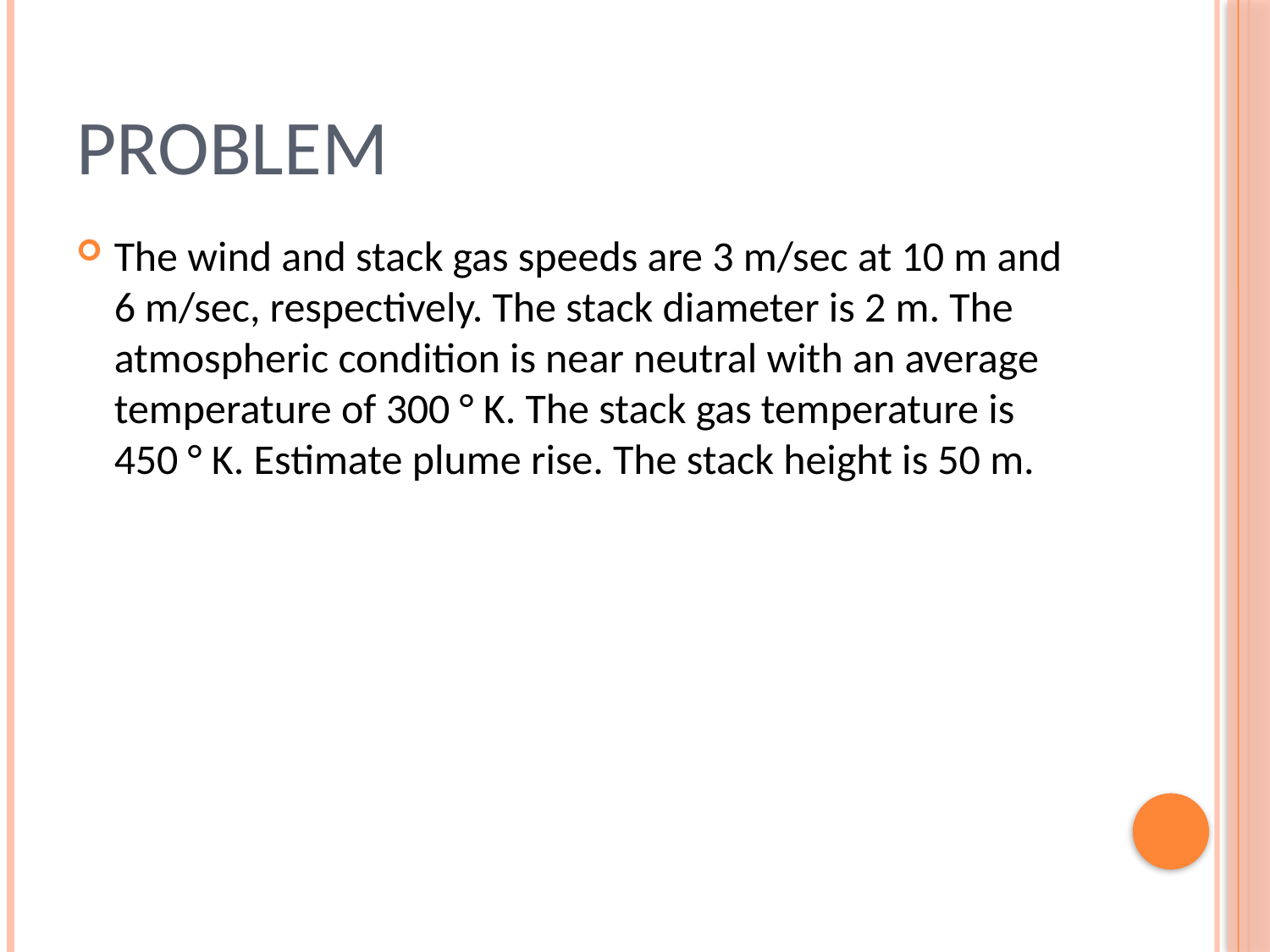

# PROBLEM
The wind and stack gas speeds are 3 m/sec at 10 m and 6 m/sec, respectively. The stack diameter is 2 m. The atmospheric condition is near neutral with an average temperature of 300 ° K. The stack gas temperature is 450 ° K. Estimate plume rise. The stack height is 50 m.